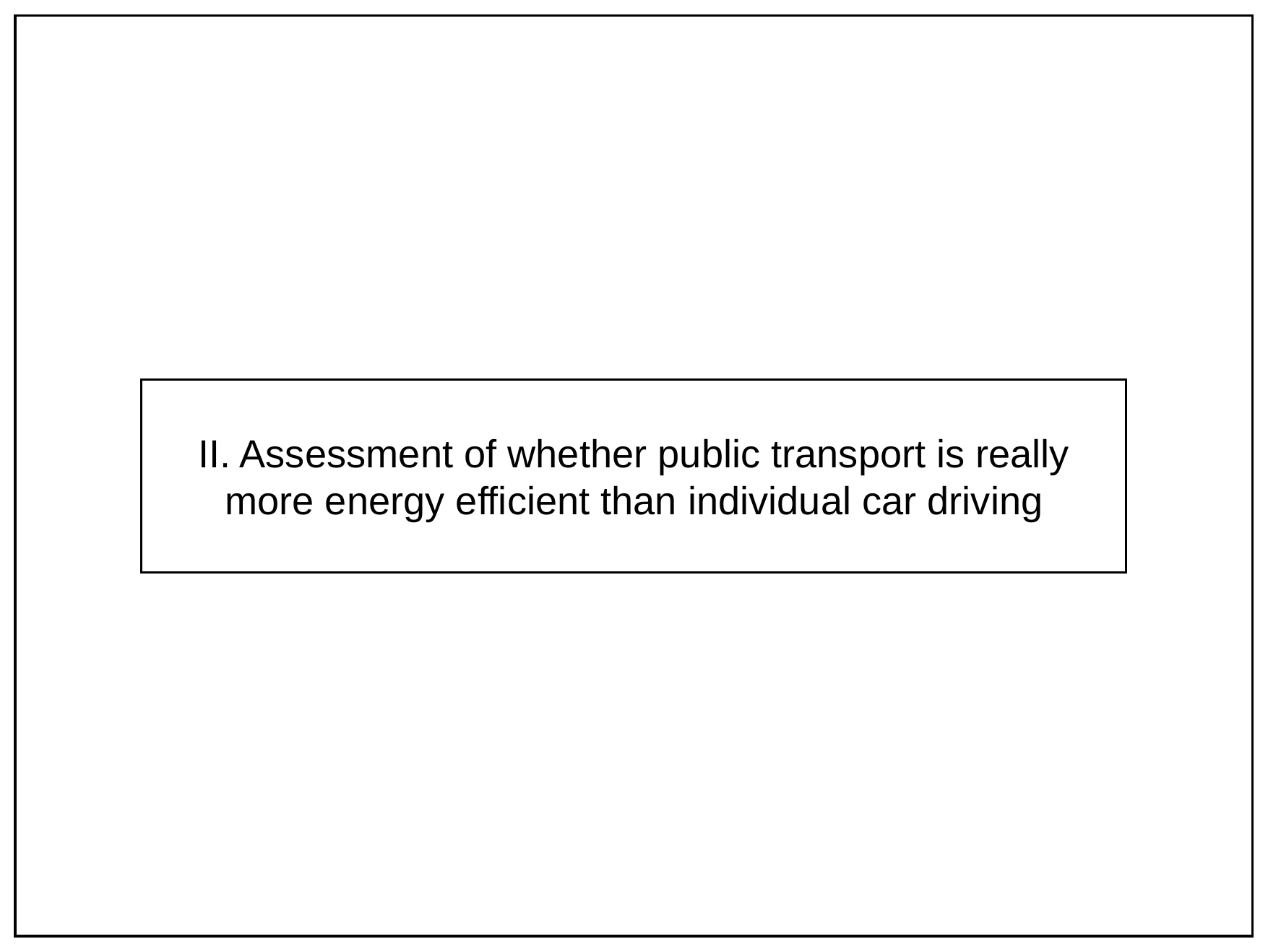

II. Assessment of whether public transport is really more energy efficient than individual car driving